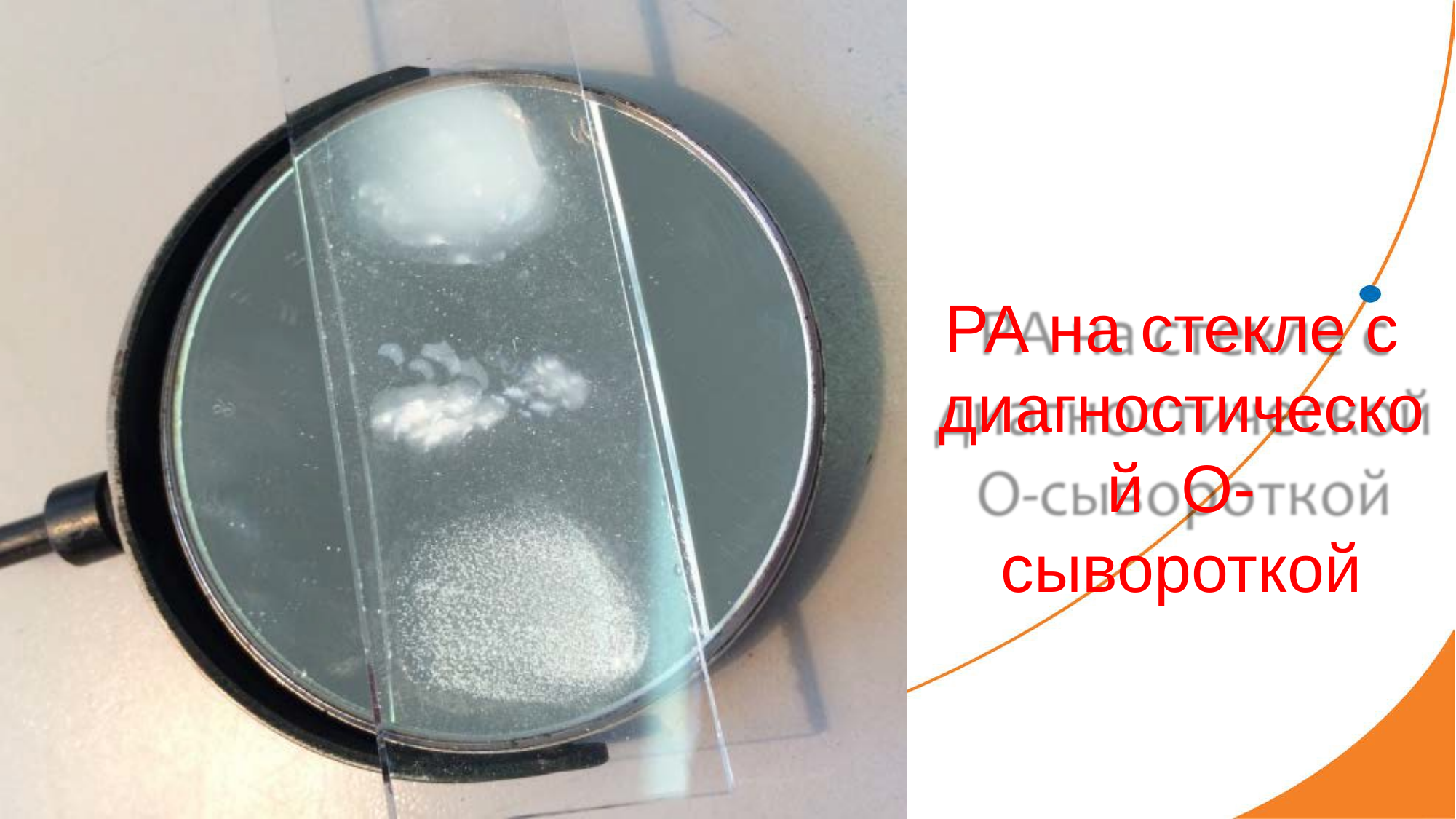

# РА на стекле с  диагностической  О-сывороткой

19